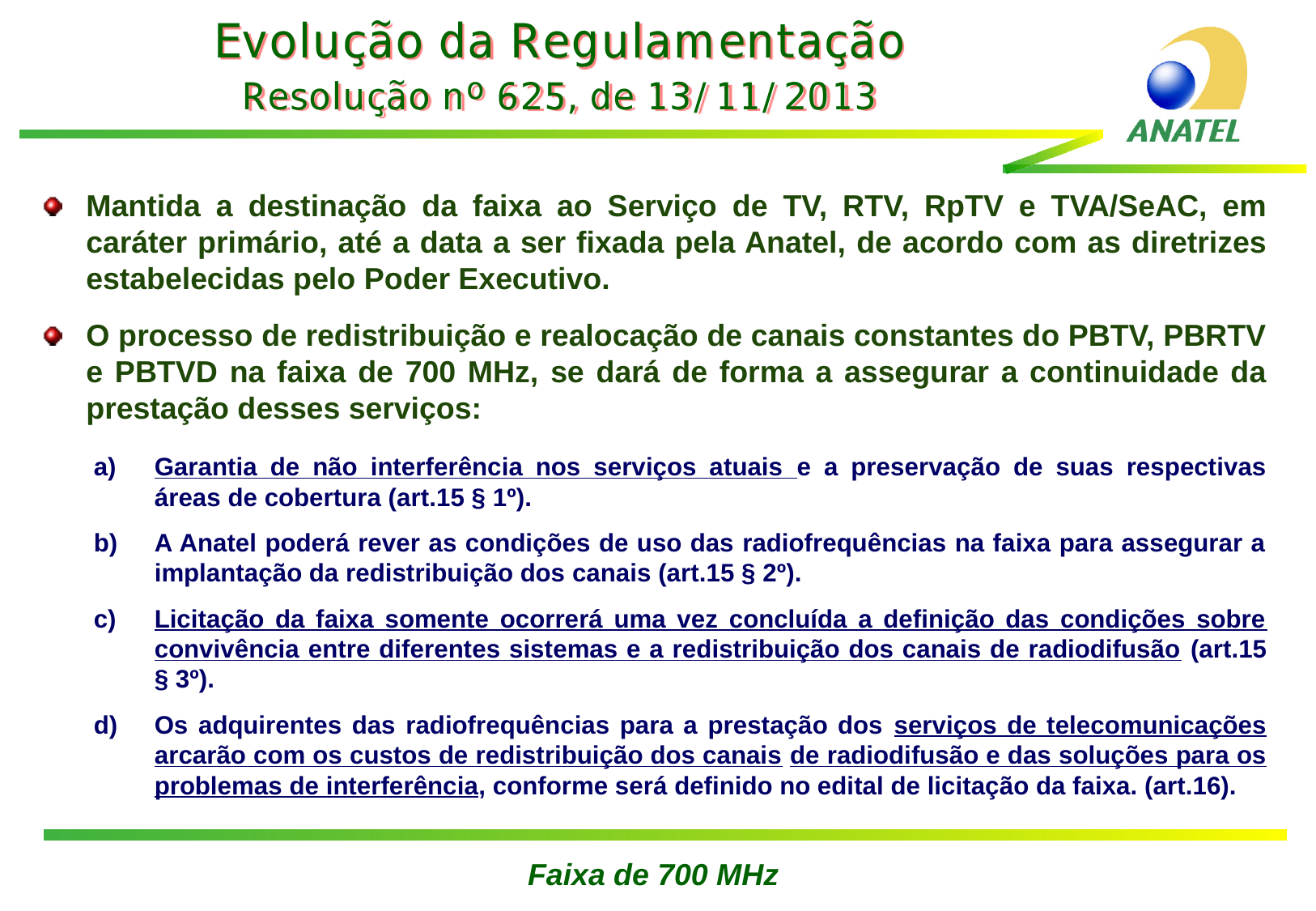

Evolução da Regulamentação
Resolução nº 625, de 13/11/2013

Mantida a destinação da faixa ao Serviço de TV, RTV, RpTV e TVA/SeAC, em caráter primário, até a data a ser fixada pela Anatel, de acordo com as diretrizes estabelecidas pelo Poder Executivo.
O processo de redistribuição e realocação de canais constantes do PBTV, PBRTV e PBTVD na faixa de 700 MHz, se dará de forma a assegurar a continuidade da prestação desses serviços:
Garantia de não interferência nos serviços atuais e a preservação de suas respectivas áreas de cobertura (art.15 § 1º).
A Anatel poderá rever as condições de uso das radiofrequências na faixa para assegurar a implantação da redistribuição dos canais (art.15 § 2º).
Licitação da faixa somente ocorrerá uma vez concluída a definição das condições sobre convivência entre diferentes sistemas e a redistribuição dos canais de radiodifusão (art.15 § 3º).
Os adquirentes das radiofrequências para a prestação dos serviços de telecomunicações arcarão com os custos de redistribuição dos canais de radiodifusão e das soluções para os problemas de interferência, conforme será definido no edital de licitação da faixa. (art.16).